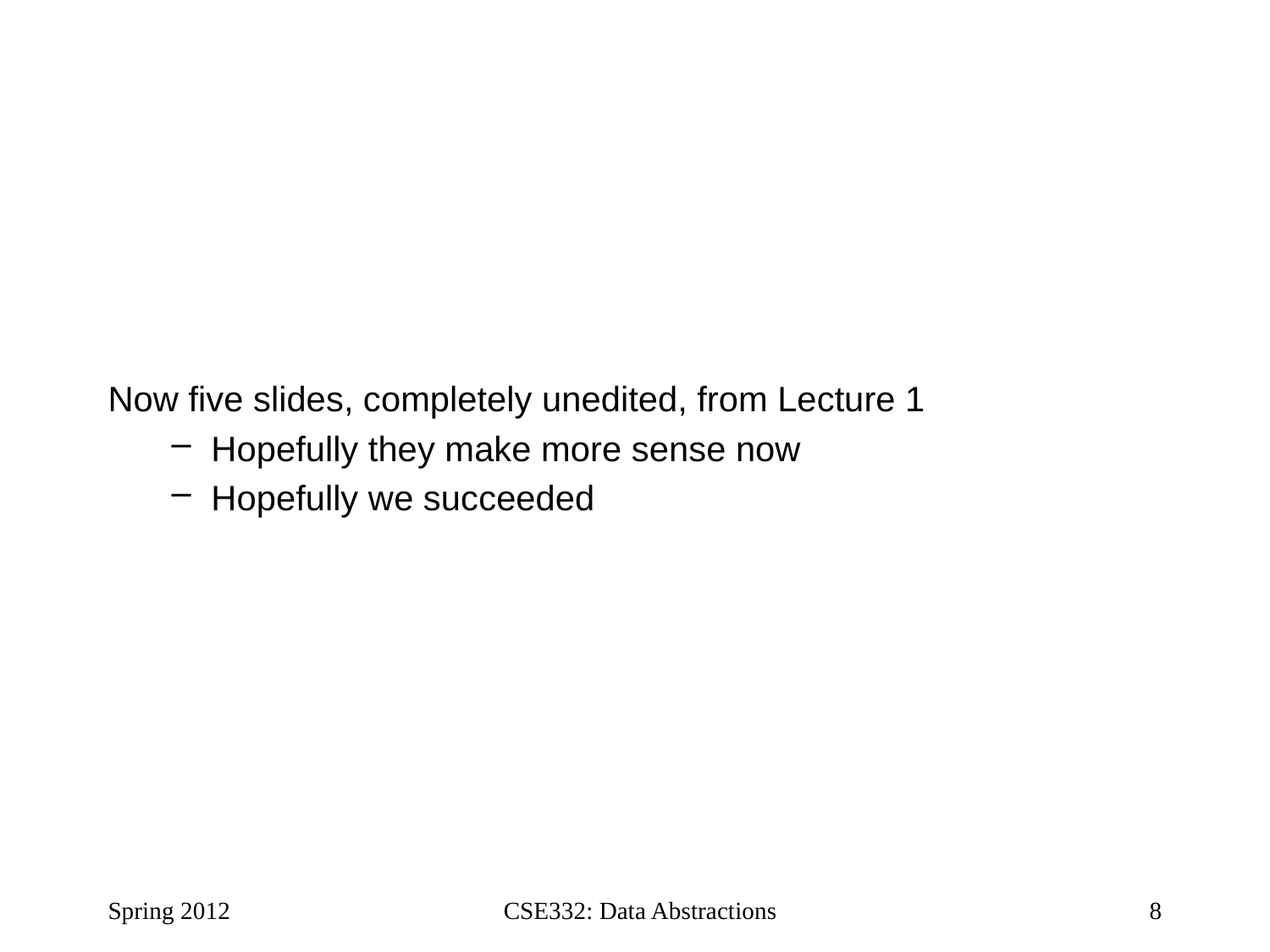

Now five slides, completely unedited, from Lecture 1
Hopefully they make more sense now
Hopefully we succeeded
Spring 2012
CSE332: Data Abstractions
8